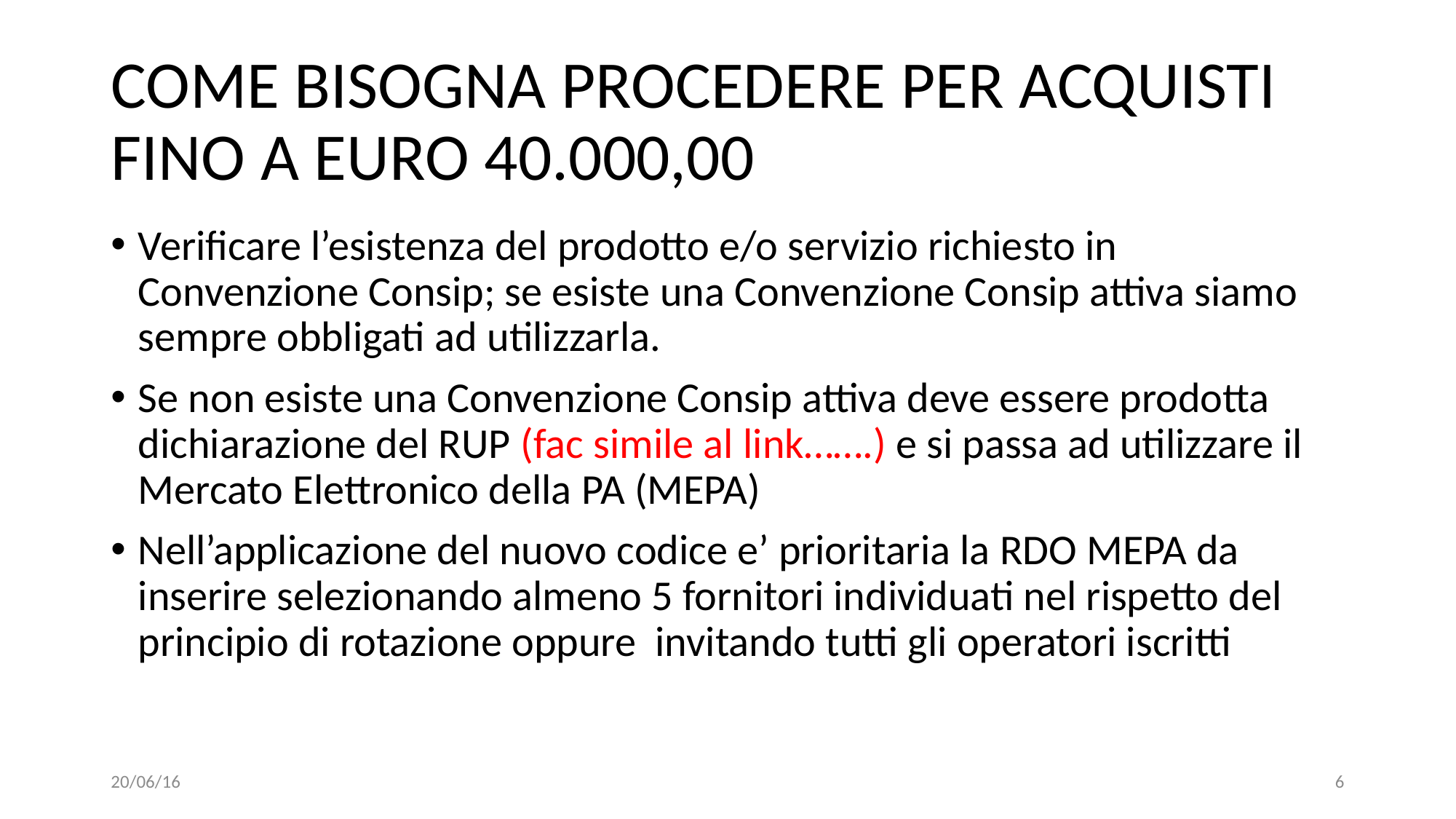

# COME BISOGNA PROCEDERE PER ACQUISTI FINO A EURO 40.000,00
Verificare l’esistenza del prodotto e/o servizio richiesto in Convenzione Consip; se esiste una Convenzione Consip attiva siamo sempre obbligati ad utilizzarla.
Se non esiste una Convenzione Consip attiva deve essere prodotta dichiarazione del RUP (fac simile al link…….) e si passa ad utilizzare il Mercato Elettronico della PA (MEPA)
Nell’applicazione del nuovo codice e’ prioritaria la RDO MEPA da inserire selezionando almeno 5 fornitori individuati nel rispetto del principio di rotazione oppure  invitando tutti gli operatori iscritti

20/06/16
6